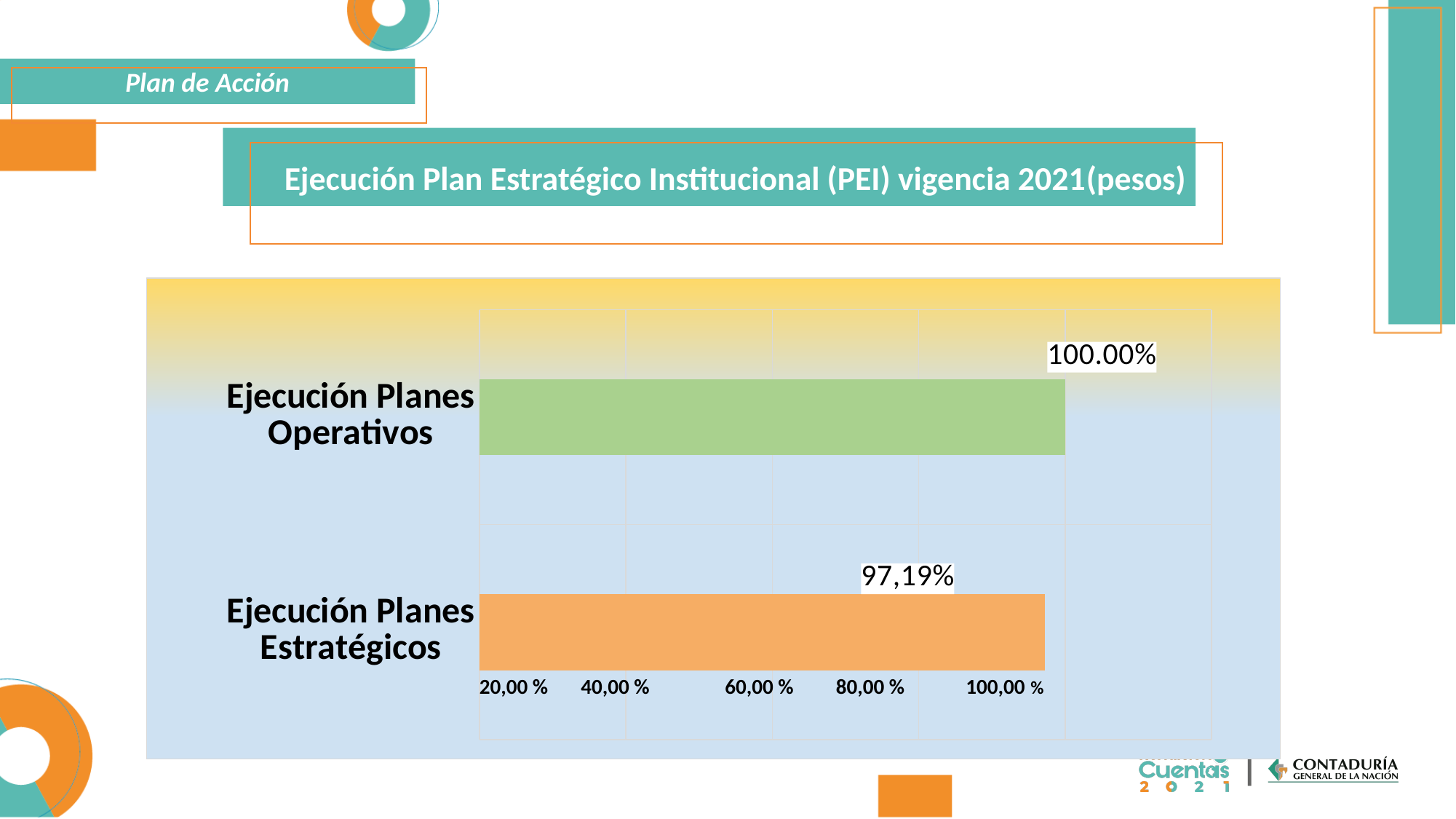

Plan de Acción

Ejecución Plan Estratégico Institucional (PEI) vigencia 2021(pesos)

### Chart

| Category |  |
|---|---|
| Ejecución Planes Estratégicos | 0.9719 |
| Ejecución Planes Operativos | 1.0 |
                20,00 %       40,00 %                60,00 %         80,00 %             100,00 %